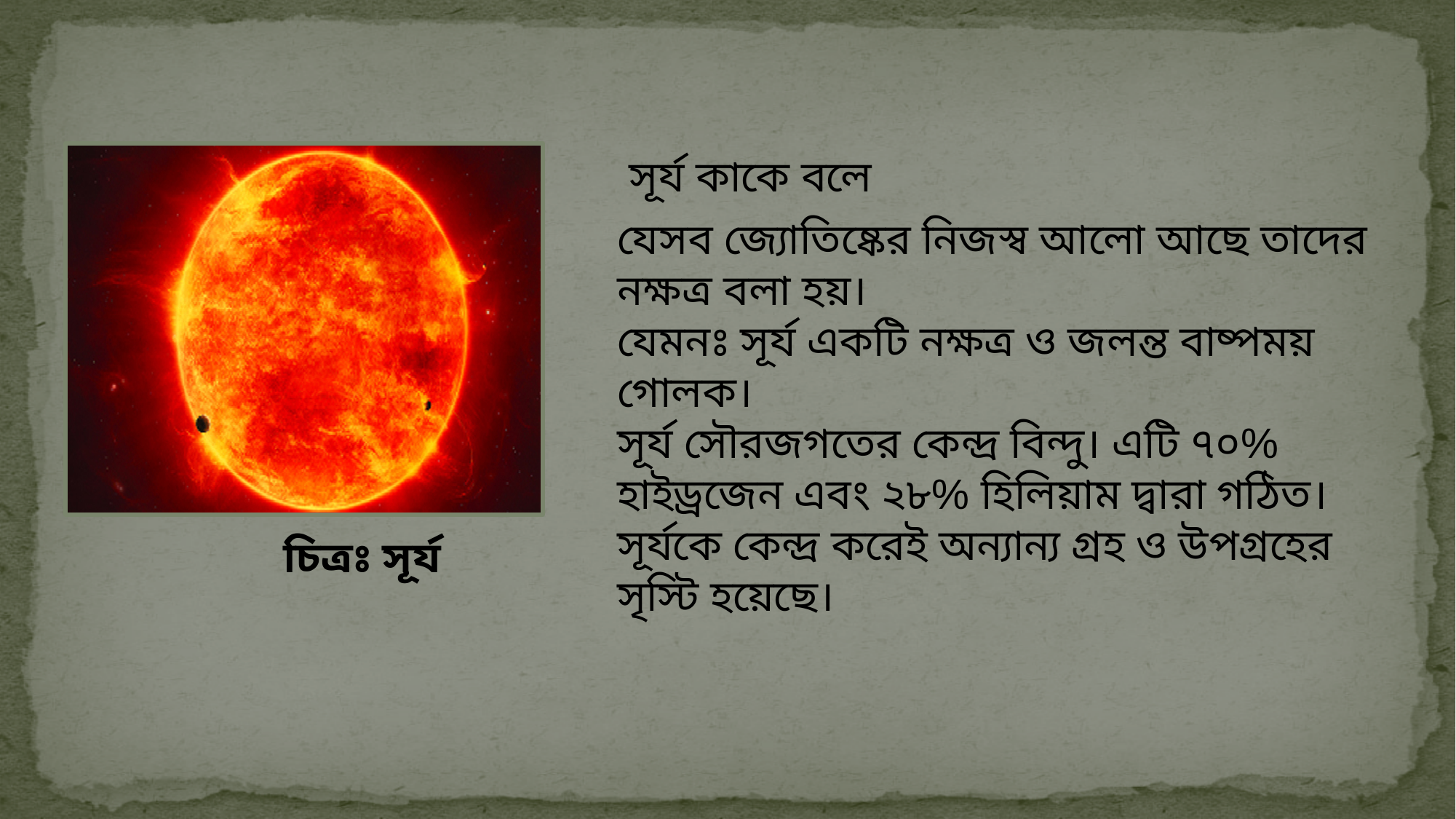

সূর্য কাকে বলে
যেসব জ্যোতিষ্কের নিজস্ব আলো আছে তাদের নক্ষত্র বলা হয়।
যেমনঃ সূর্য একটি নক্ষত্র ও জলন্ত বাষ্পময়  গোলক।
সূর্য সৌরজগতের কেন্দ্র বিন্দু। এটি ৭০% হাইড্রজেন এবং ২৮% হিলিয়াম দ্বারা গঠিত।
সূর্যকে কেন্দ্র করেই অন্যান্য গ্রহ ও উপগ্রহের সৃস্টি হয়েছে।
চিত্রঃ সূর্য